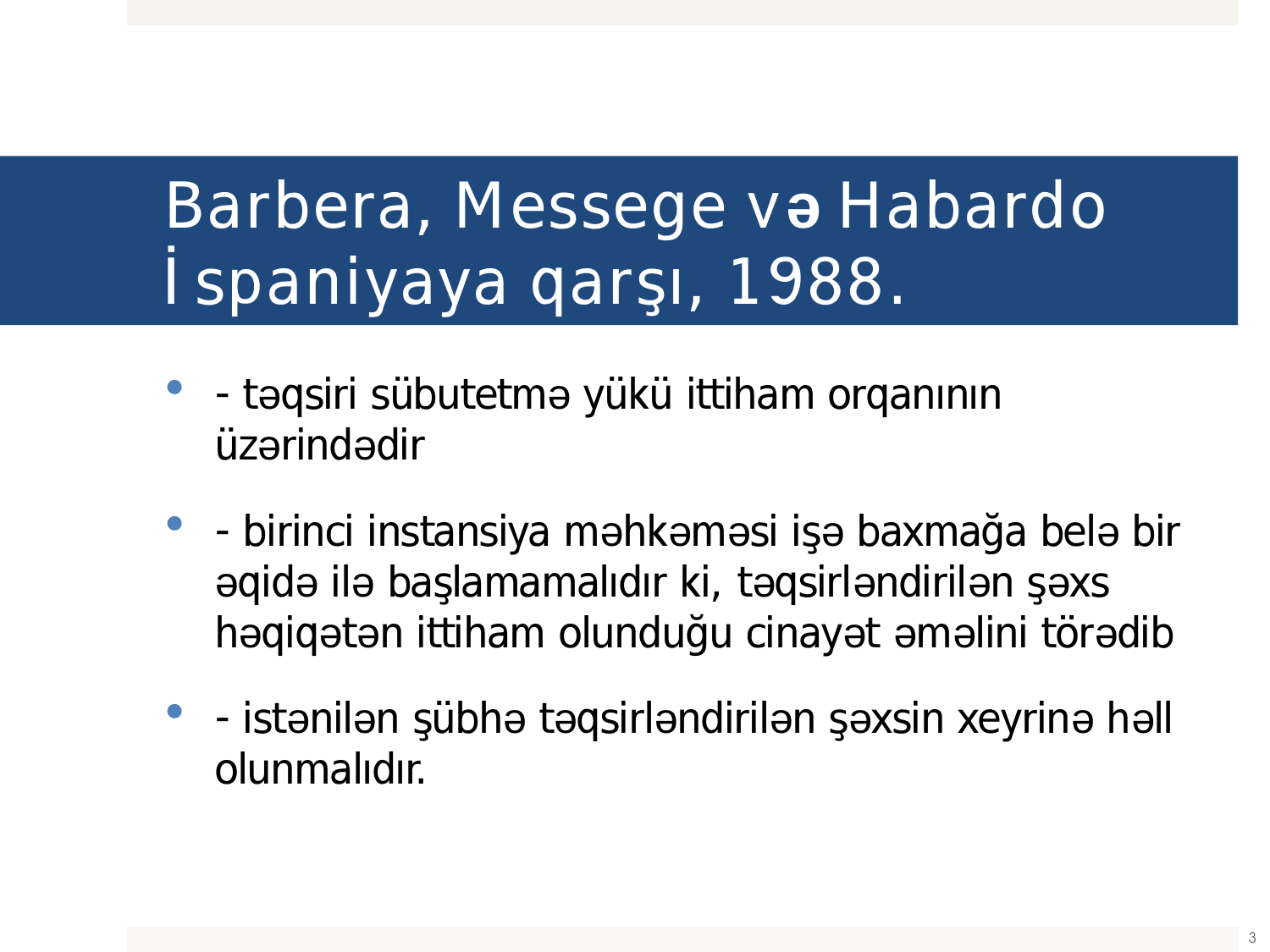

# Barbera, Messege və Habardo İspaniyaya qarşı, 1988.
- təqsiri sübutetmə yükü ittiham orqanının üzərindədir
- birinci instansiya məhkəməsi işə baxmağa belə bir əqidə ilə başlamamalıdır ki, təqsirləndirilən şəxs həqiqətən ittiham olunduğu cinayət əməlini törədib
- istənilən şübhə təqsirləndirilən şəxsin xeyrinə həll olunmalıdır.

3